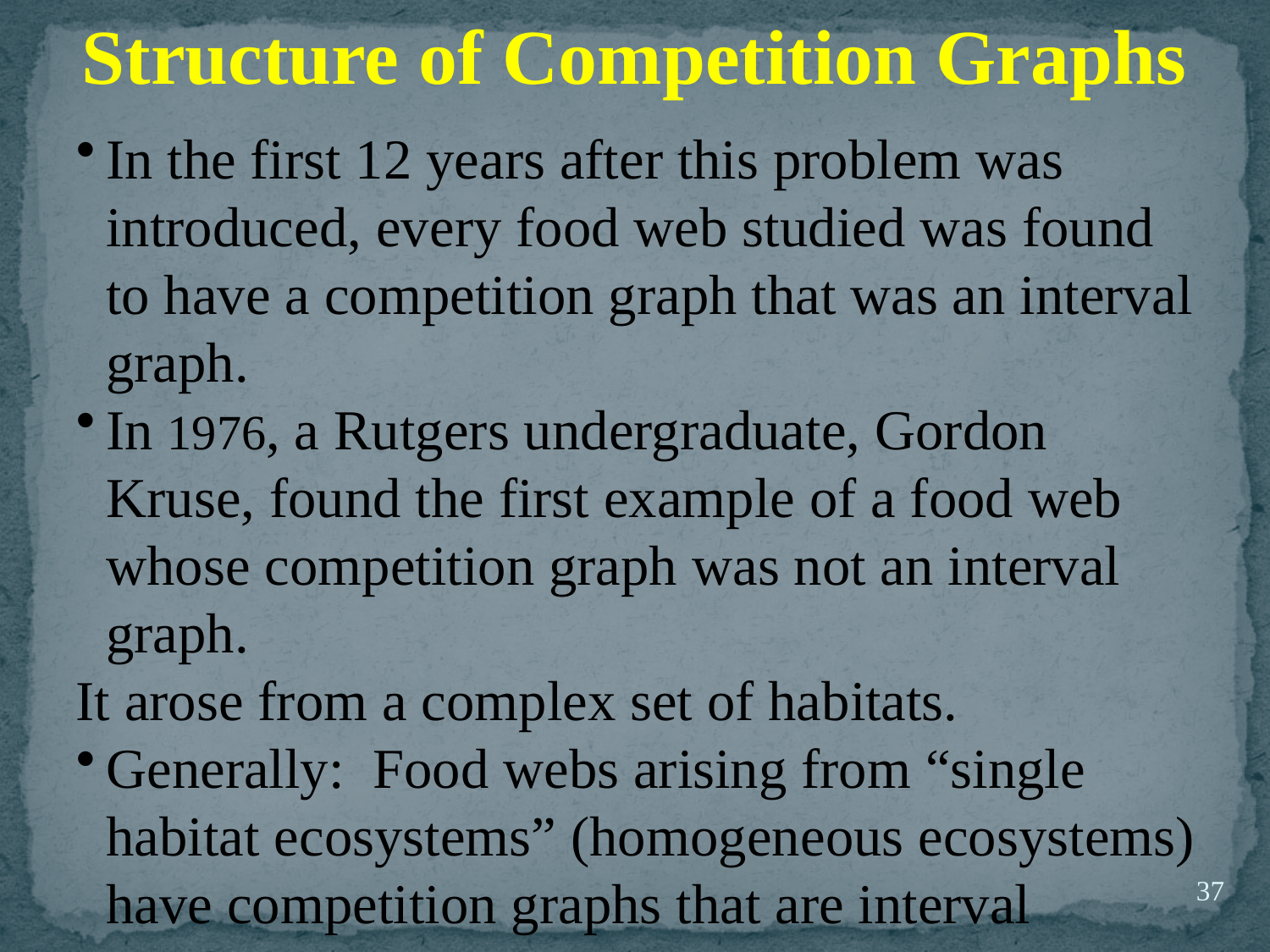

Structure of Competition Graphs
In the first 12 years after this problem was introduced, every food web studied was found to have a competition graph that was an interval graph.
In 1976, a Rutgers undergraduate, Gordon Kruse, found the first example of a food web whose competition graph was not an interval graph.
It arose from a complex set of habitats.
Generally:  Food webs arising from “single habitat ecosystems” (homogeneous ecosystems) have competition graphs that are interval graphs.

37